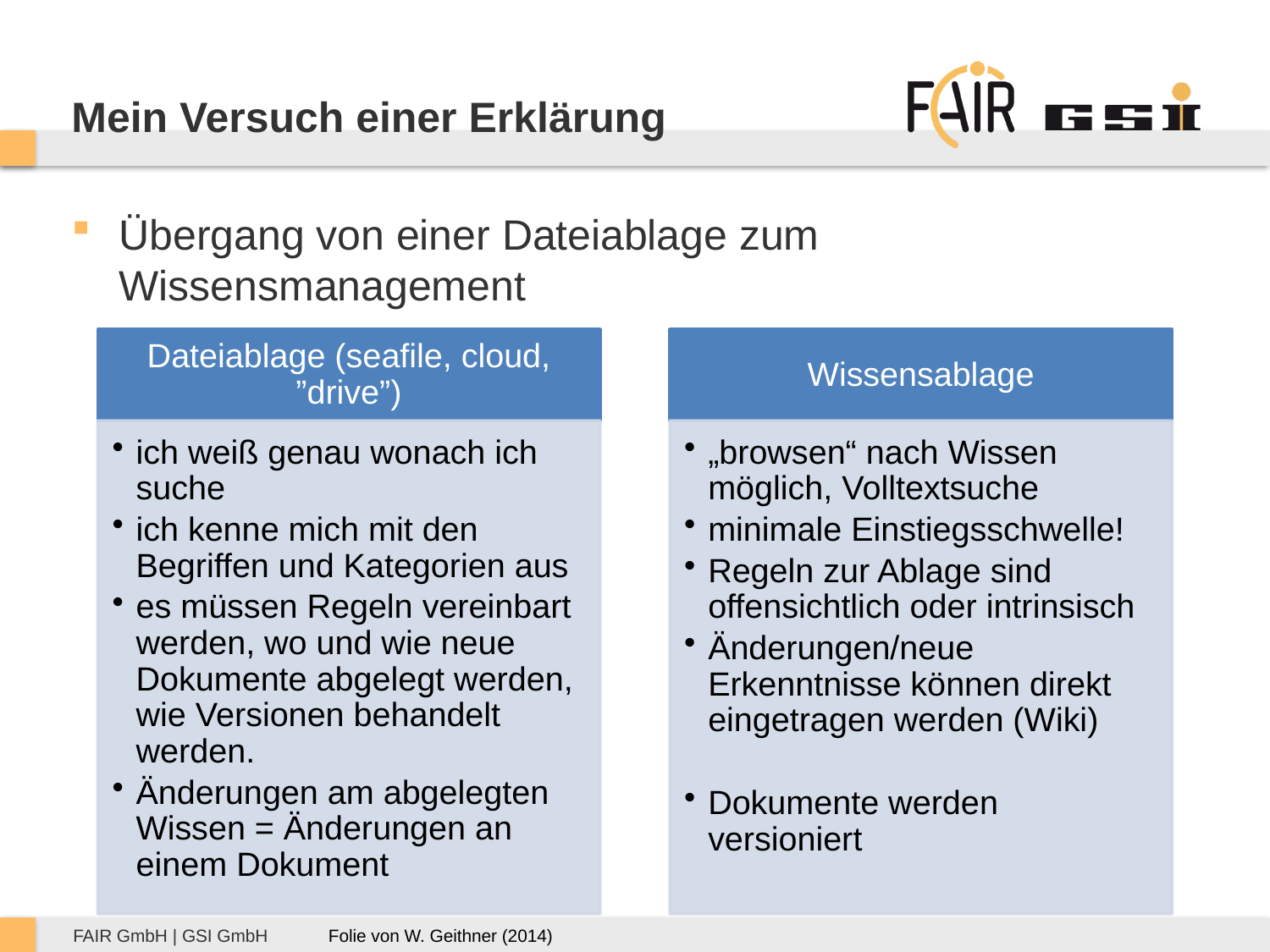

# Mein Versuch einer Erklärung
Übergang von einer Dateiablage zum Wissensmanagement
Dateiablage (seafile, cloud, ”drive”)
ich weiß genau wonach ich suche
ich kenne mich mit den Begriffen und Kategorien aus
es müssen Regeln vereinbart werden, wo und wie neue Dokumente abgelegt werden, wie Versionen behandelt werden.
Änderungen am abgelegten Wissen = Änderungen an einem Dokument
Wissensablage
„browsen“ nach Wissen möglich, Volltextsuche
minimale Einstiegsschwelle!
Regeln zur Ablage sind offensichtlich oder intrinsisch
Änderungen/neue Erkenntnisse können direkt eingetragen werden (Wiki)

Dokumente werden versioniert

Folie von W. Geithner (2014)